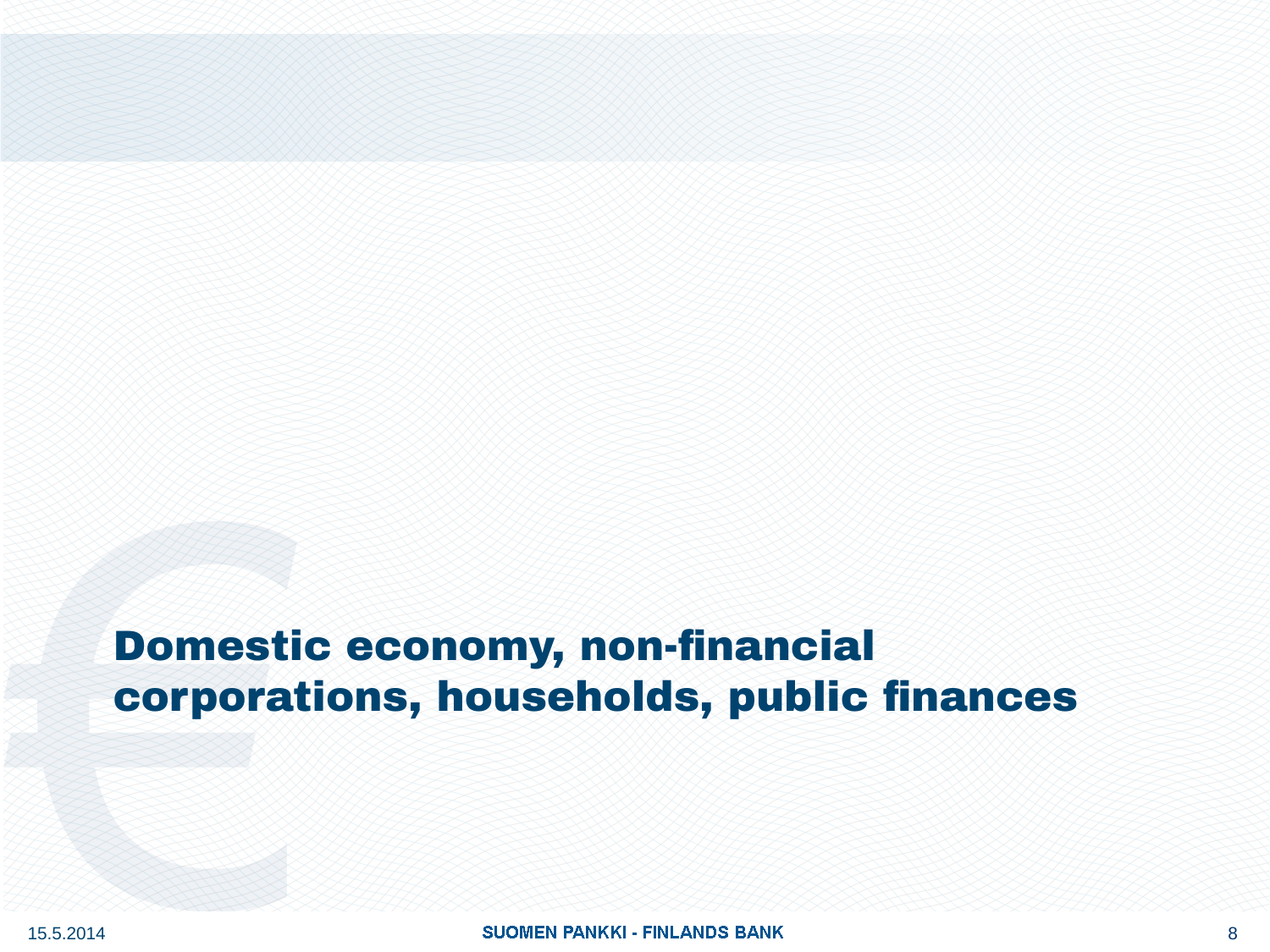

# Domestic economy, non-financial corporations, households, public finances
15.5.2014

8